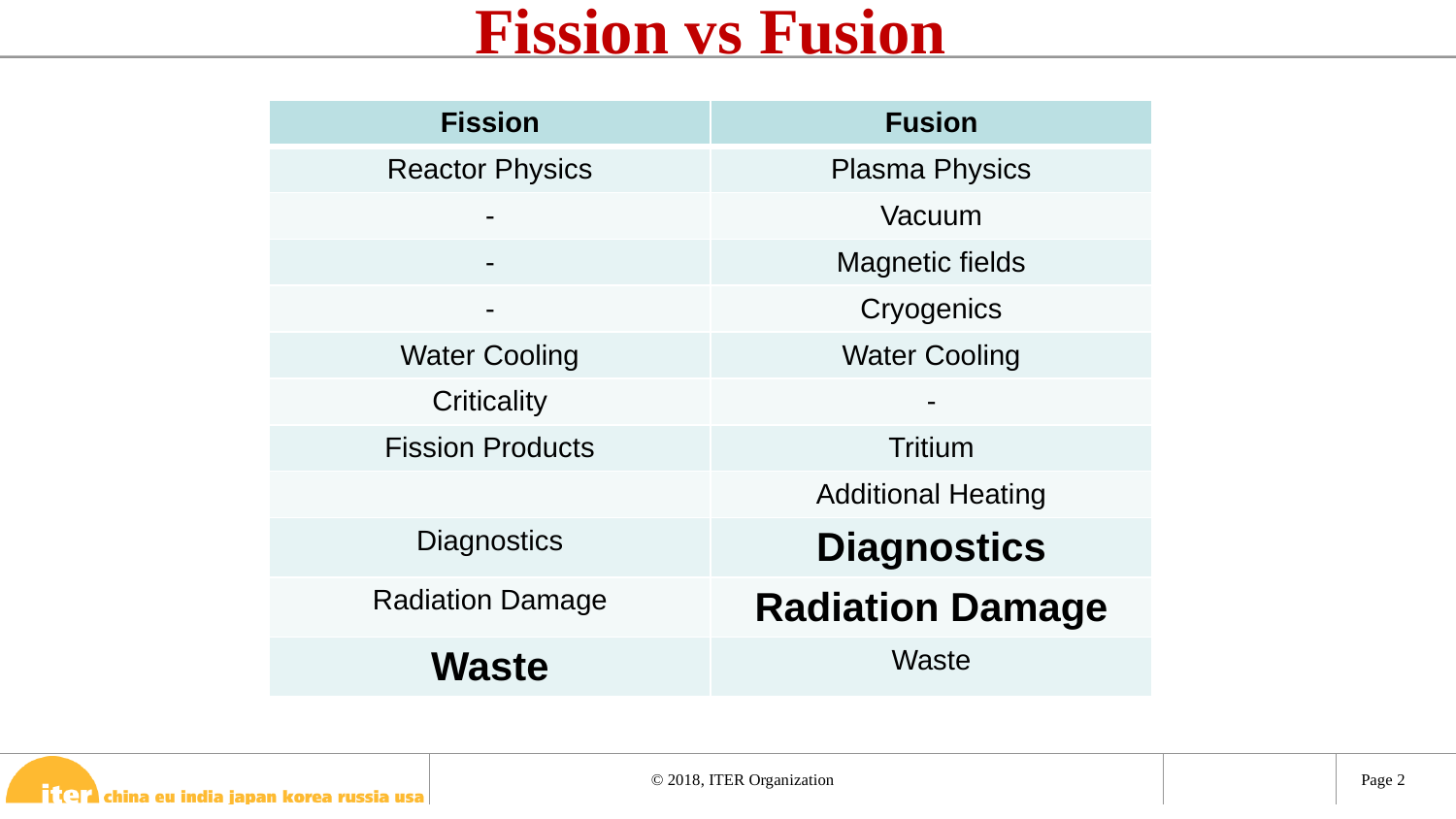

# Fission vs Fusion
| Fission | Fusion |
| --- | --- |
| Reactor Physics | Plasma Physics |
| - | Vacuum |
| - | Magnetic fields |
| - | Cryogenics |
| Water Cooling | Water Cooling |
| Criticality | - |
| Fission Products | Tritium |
|  | Additional Heating |
| Diagnostics | Diagnostics |
| Radiation Damage | Radiation Damage |
| Waste | Waste |